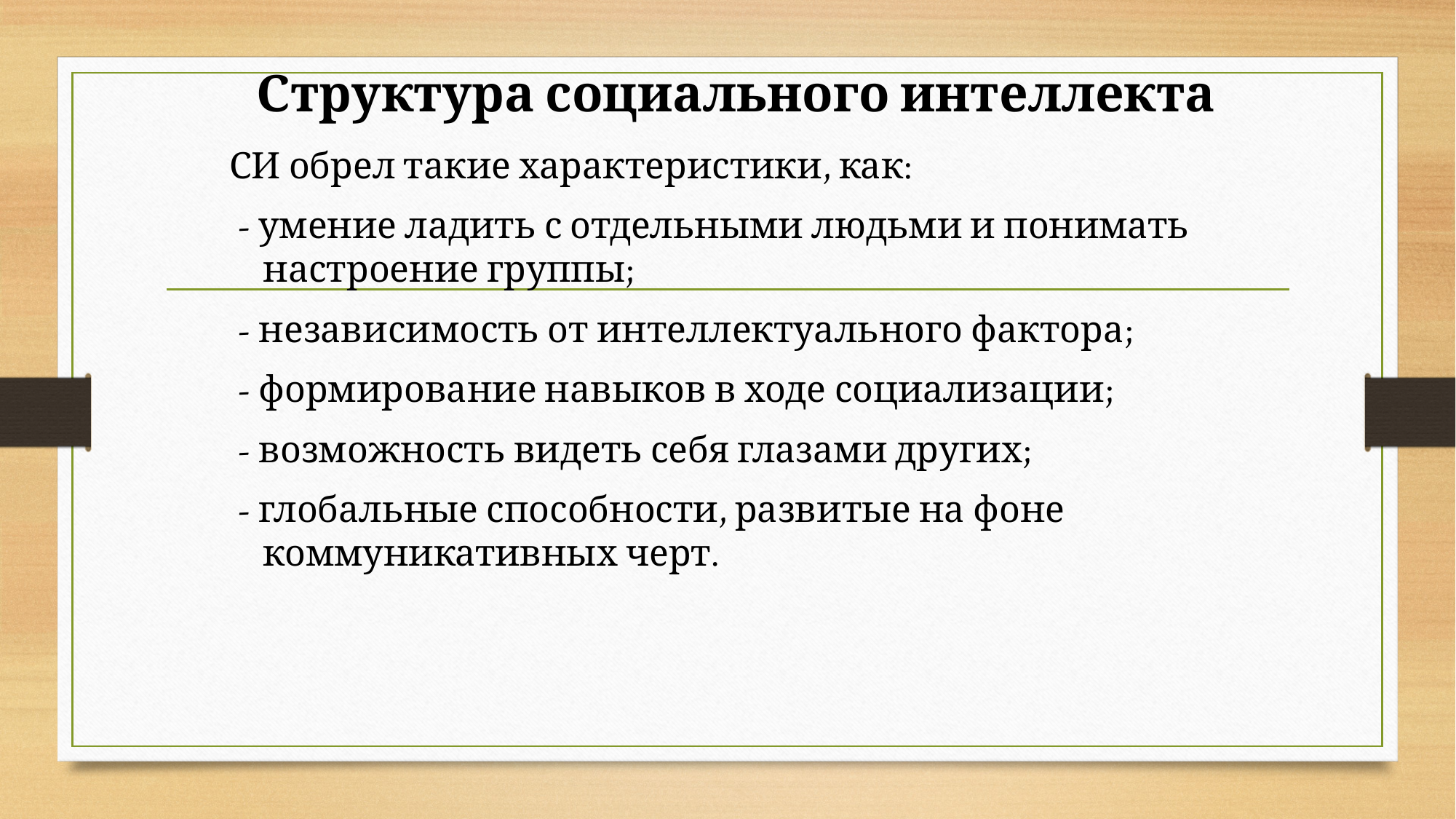

# Структура социального интеллекта
СИ обрел такие характеристики, как:
 - умение ладить с отдельными людьми и понимать настроение группы;
 - независимость от интеллектуального фактора;
 - формирование навыков в ходе социализации;
 - возможность видеть себя глазами других;
 - глобальные способности, развитые на фоне коммуникативных черт.